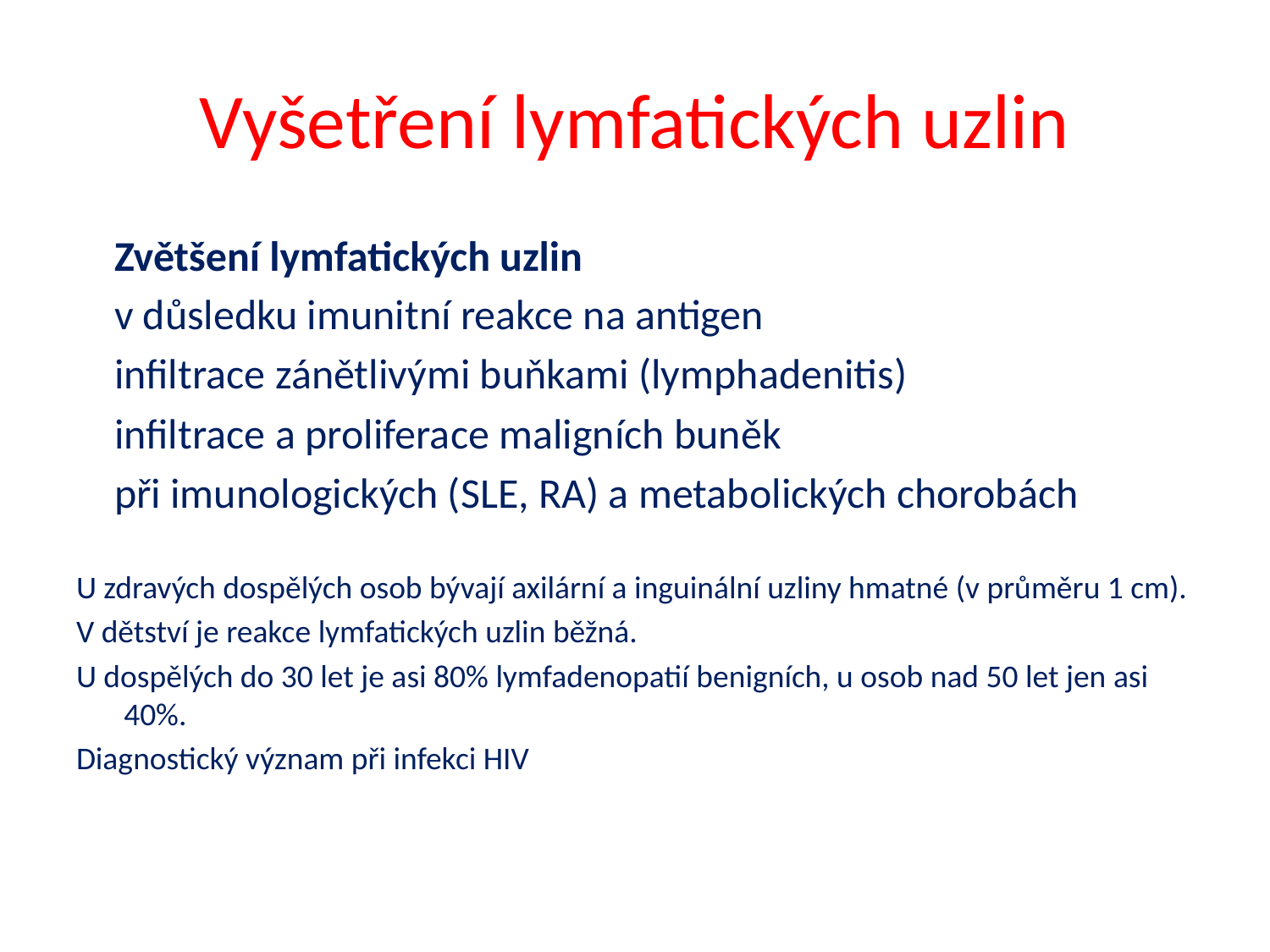

# Vyšetření lymfatických uzlin
    Zvětšení lymfatických uzlin
    v důsledku imunitní reakce na antigen
    infiltrace zánětlivými buňkami (lymphadenitis)
    infiltrace a proliferace maligních buněk
    při imunologických (SLE, RA) a metabolických chorobách

U zdravých dospělých osob bývají axilární a inguinální uzliny hmatné (v průměru 1 cm).
V dětství je reakce lymfatických uzlin běžná.
U dospělých do 30 let je asi 80% lymfadenopatií benigních, u osob nad 50 let jen asi 40%.
Diagnostický význam při infekci HIV